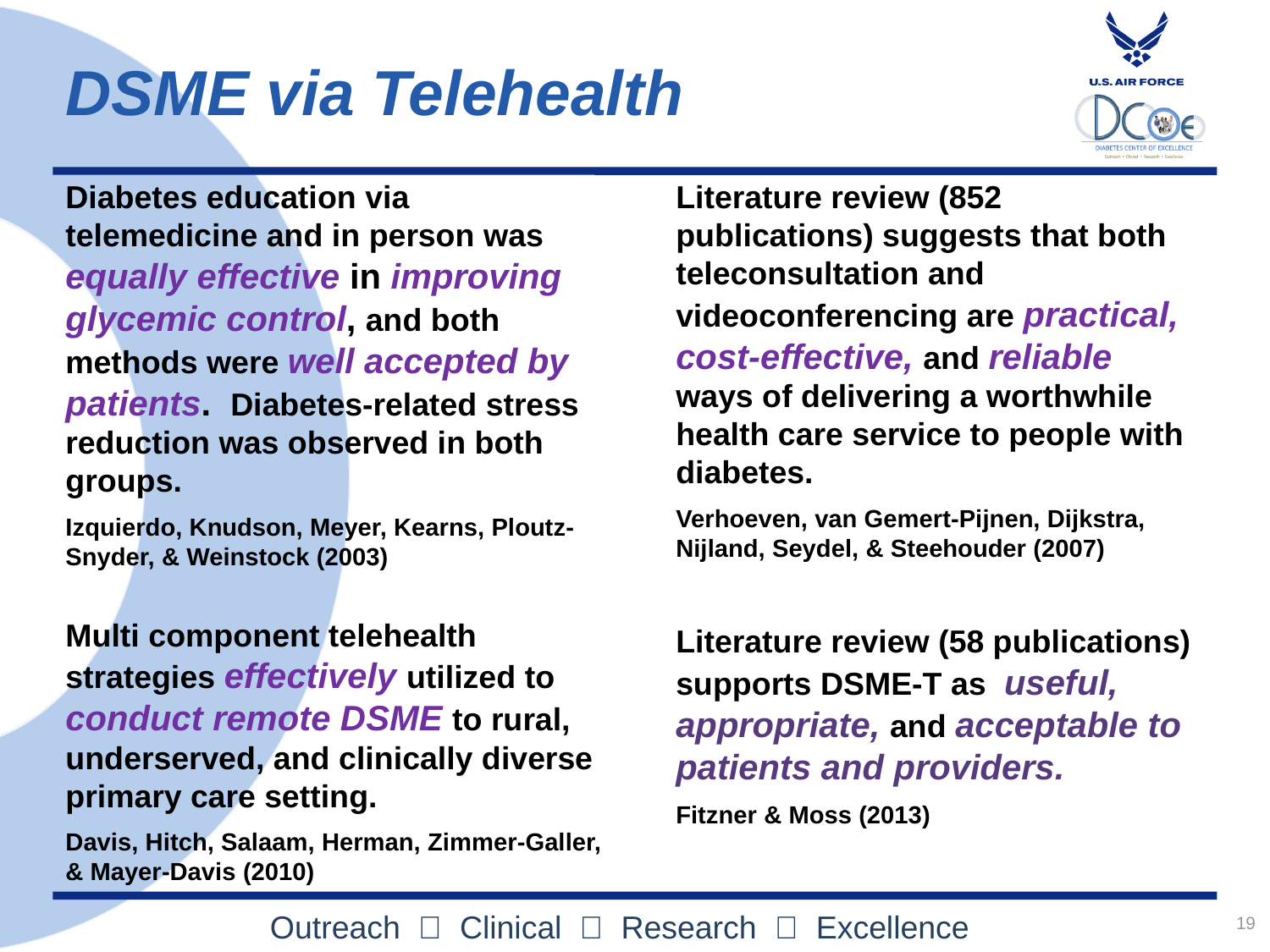

# DSME via Telehealth
Diabetes education via telemedicine and in person was equally effective in improving glycemic control, and both methods were well accepted by patients.  Diabetes-related stress reduction was observed in both groups.
Izquierdo, Knudson, Meyer, Kearns, Ploutz-Snyder, & Weinstock (2003)

Multi component telehealth strategies effectively utilized to conduct remote DSME to rural, underserved, and clinically diverse primary care setting.
Davis, Hitch, Salaam, Herman, Zimmer-Galler, & Mayer-Davis (2010)

Literature review (852 publications) suggests that both  teleconsultation and videoconferencing are practical, cost-effective, and reliable ways of delivering a worthwhile health care service to people with diabetes.
Verhoeven, van Gemert-Pijnen, Dijkstra, Nijland, Seydel, & Steehouder (2007)

Literature review (58 publications) supports DSME-T as  useful, appropriate, and acceptable to patients and providers.
Fitzner & Moss (2013)

19